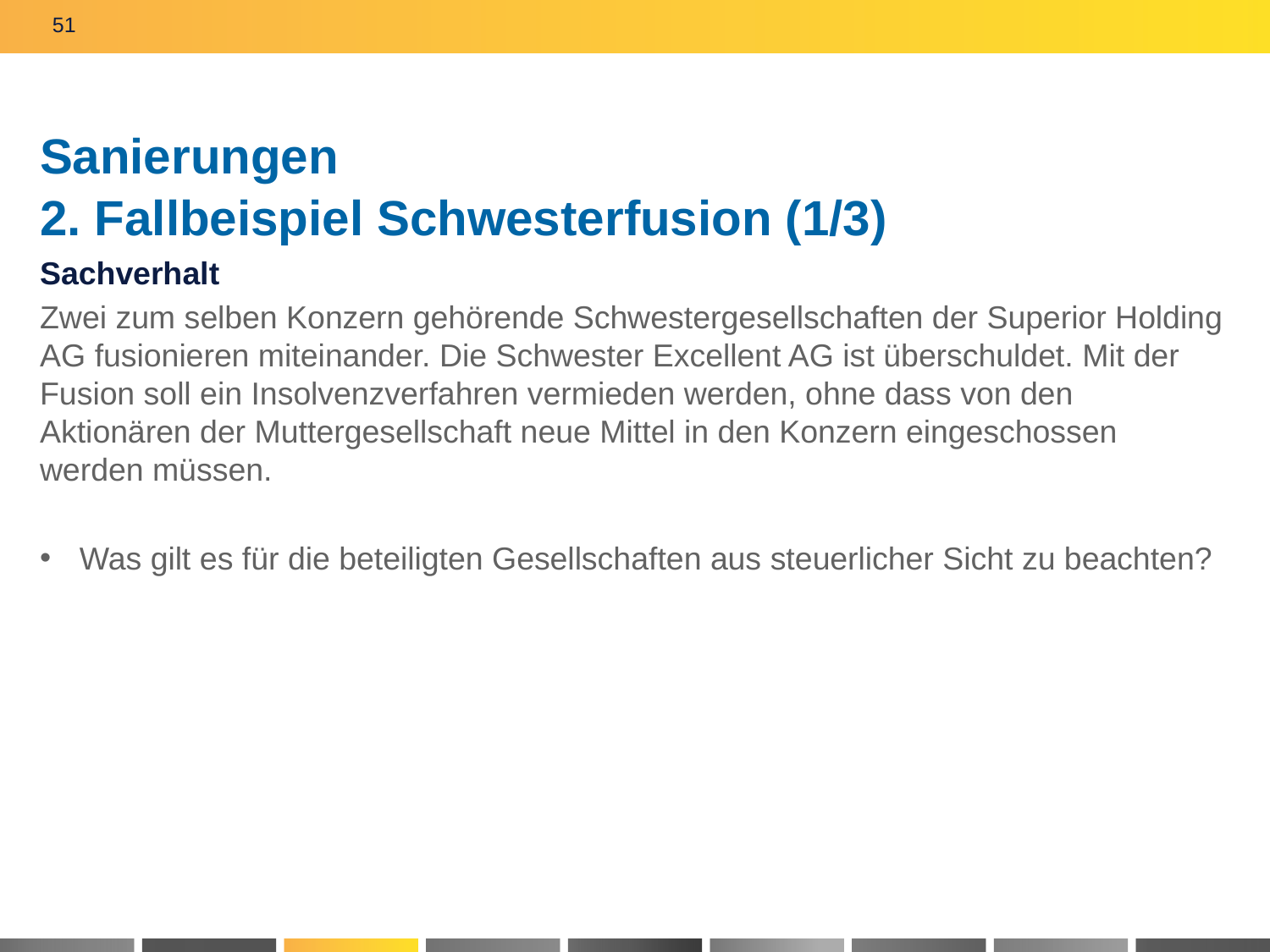

51
# Sanierungen 2. Fallbeispiel Schwesterfusion (1/3)
Sachverhalt
Zwei zum selben Konzern gehörende Schwestergesellschaften der Superior Holding AG fusionieren miteinander. Die Schwester Excellent AG ist überschuldet. Mit der Fusion soll ein Insolvenzverfahren vermieden werden, ohne dass von den Aktionären der Muttergesellschaft neue Mittel in den Konzern eingeschossen werden müssen.

Was gilt es für die beteiligten Gesellschaften aus steuerlicher Sicht zu beachten?